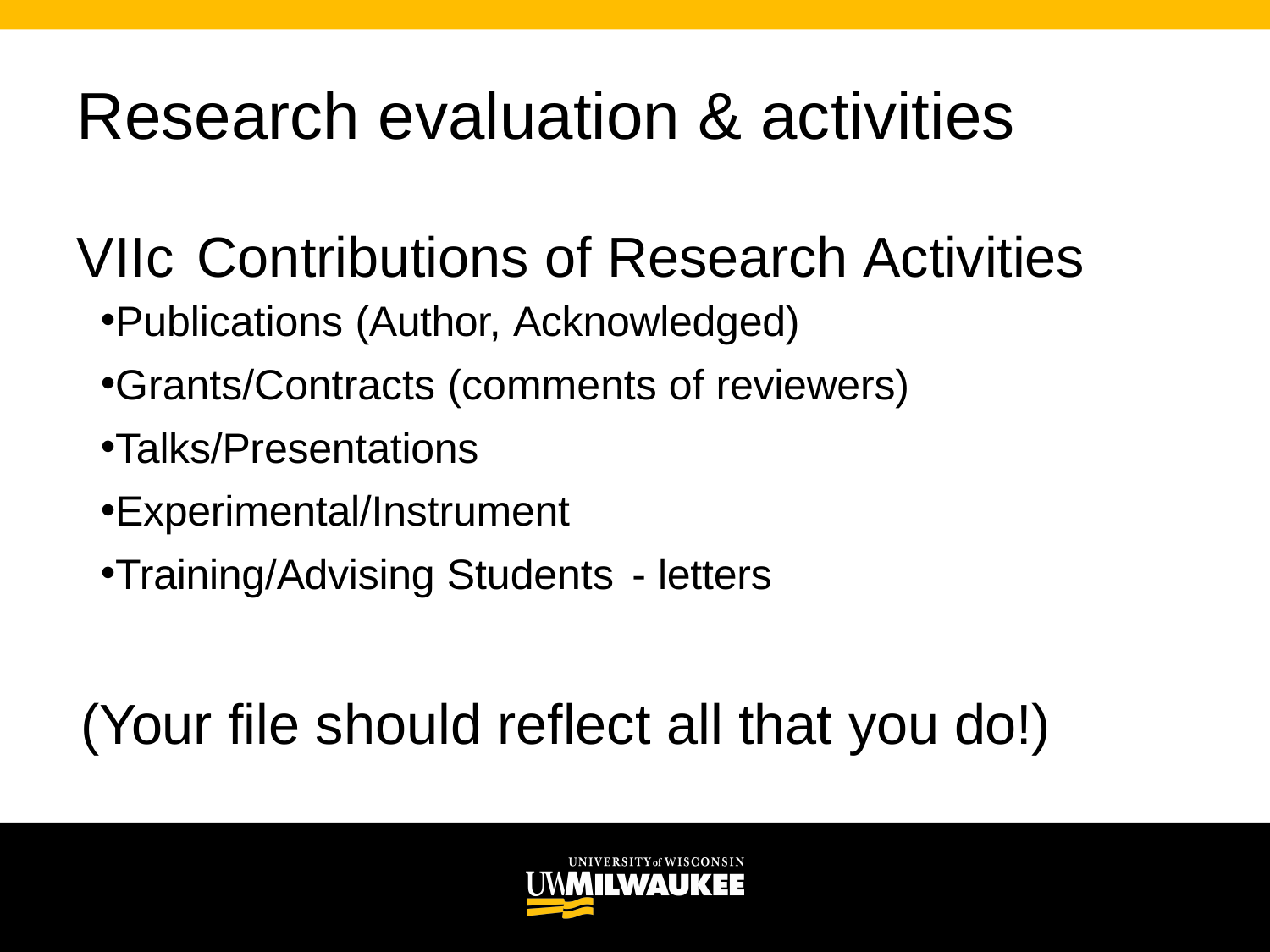

# Research evaluation & activities
VIIc Contributions of Research Activities
Publications (Author, Acknowledged)
Grants/Contracts (comments of reviewers)
Talks/Presentations
Experimental/Instrument
Training/Advising Students - letters

(Your file should reflect all that you do!)